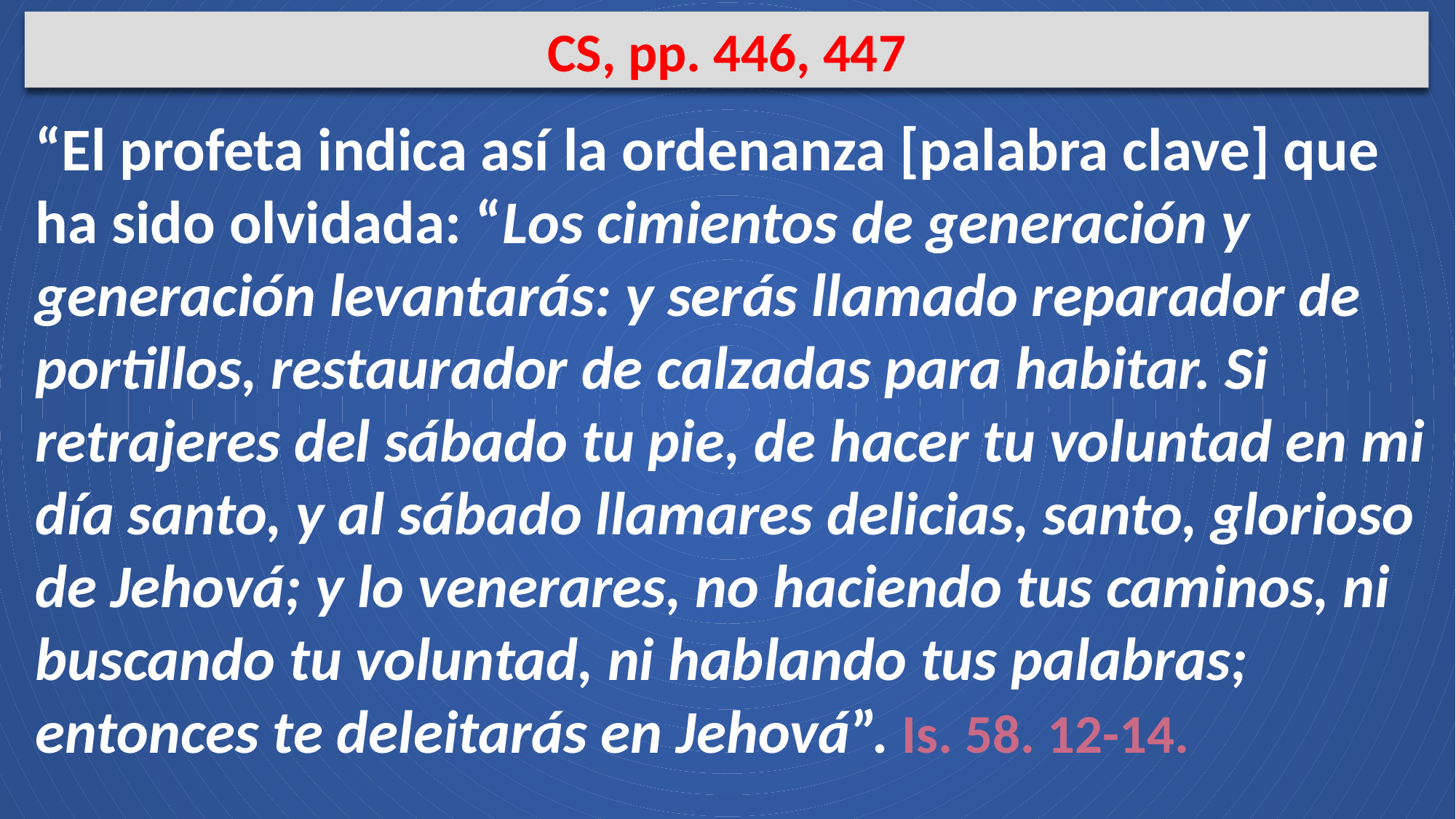

CS, pp. 446, 447
“El profeta indica así la ordenanza [palabra clave] que ha sido olvidada: “Los cimientos de generación y generación levantarás: y serás llamado reparador de portillos, restaurador de calzadas para habitar. Si retrajeres del sábado tu pie, de hacer tu voluntad en mi día santo, y al sábado llamares delicias, santo, glorioso de Jehová; y lo venerares, no haciendo tus caminos, ni buscando tu voluntad, ni hablando tus palabras; entonces te deleitarás en Jehová”. Is. 58. 12-14.